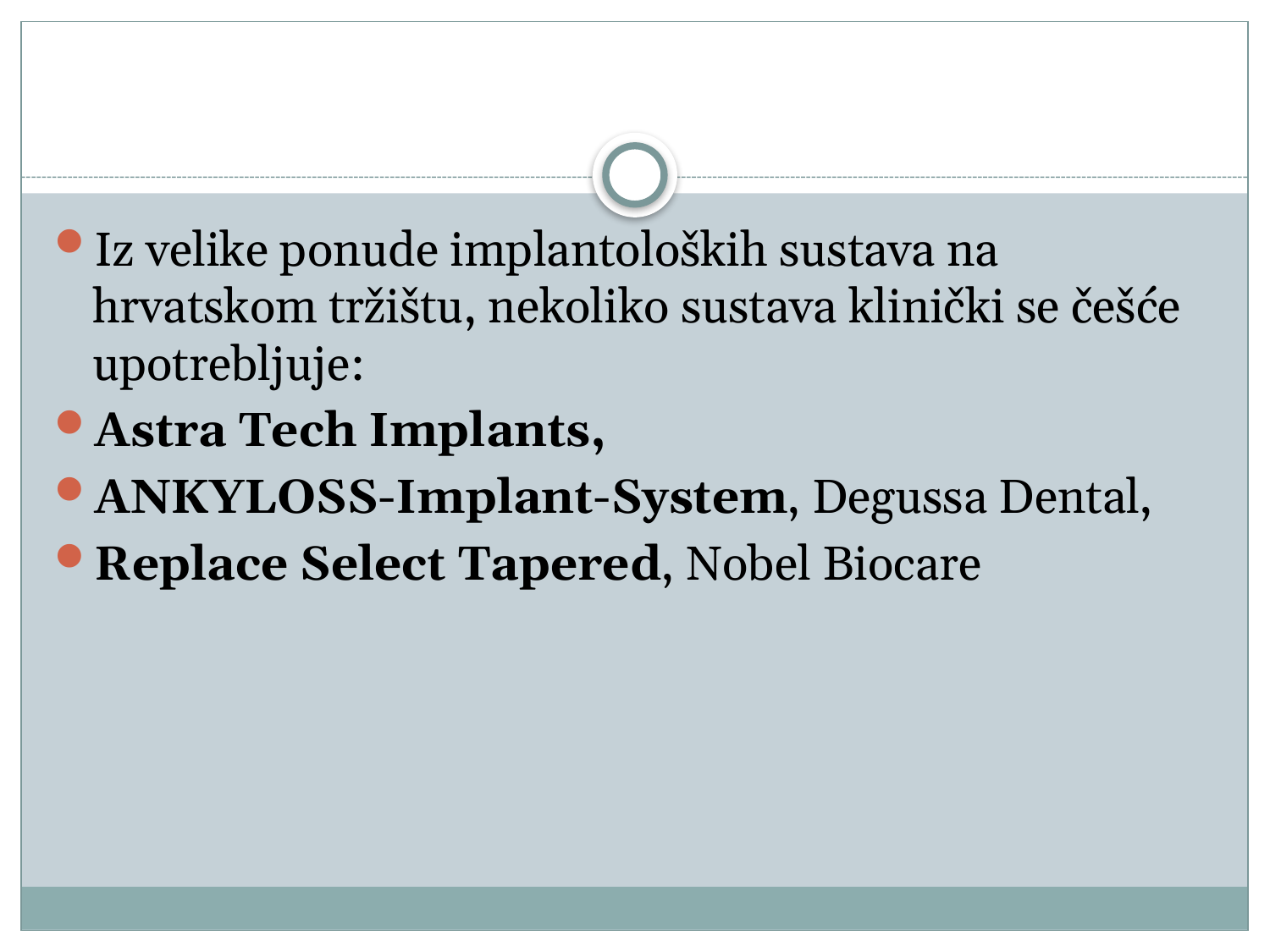

#
Iz velike ponude implantoloških sustava na hrvatskom tržištu, nekoliko sustava klinički se češće upotrebljuje:
Astra Tech Implants,
ANKYLOSS-Implant-System, Degussa Dental,
Replace Select Tapered, Nobel Biocare